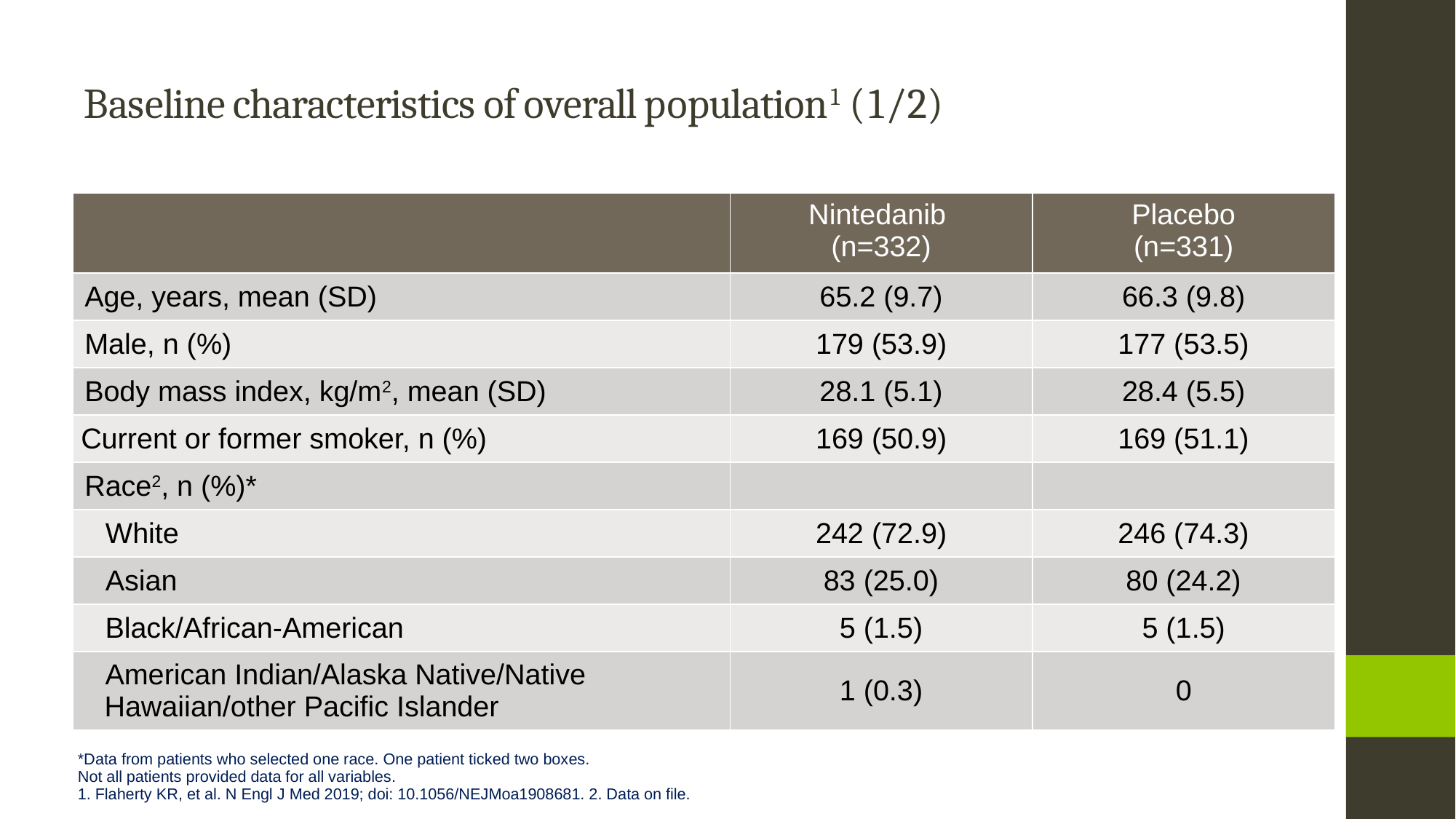

# Baseline characteristics of overall population1 (1/2)
|  | Nintedanib (n=332) | Placebo (n=331) |
| --- | --- | --- |
| Age, years, mean (SD) | 65.2 (9.7) | 66.3 (9.8) |
| Male, n (%) | 179 (53.9) | 177 (53.5) |
| Body mass index, kg/m2, mean (SD) | 28.1 (5.1) | 28.4 (5.5) |
| Current or former smoker, n (%) | 169 (50.9) | 169 (51.1) |
| Race2, n (%)\* |  |  |
| White | 242 (72.9) | 246 (74.3) |
| Asian | 83 (25.0) | 80 (24.2) |
| Black/African-American | 5 (1.5) | 5 (1.5) |
| American Indian/Alaska Native/Native Hawaiian/other Pacific Islander | 1 (0.3) | 0 |
*Data from patients who selected one race. One patient ticked two boxes.
Not all patients provided data for all variables.
1. Flaherty KR, et al. N Engl J Med 2019; doi: 10.1056/NEJMoa1908681. 2. Data on file.